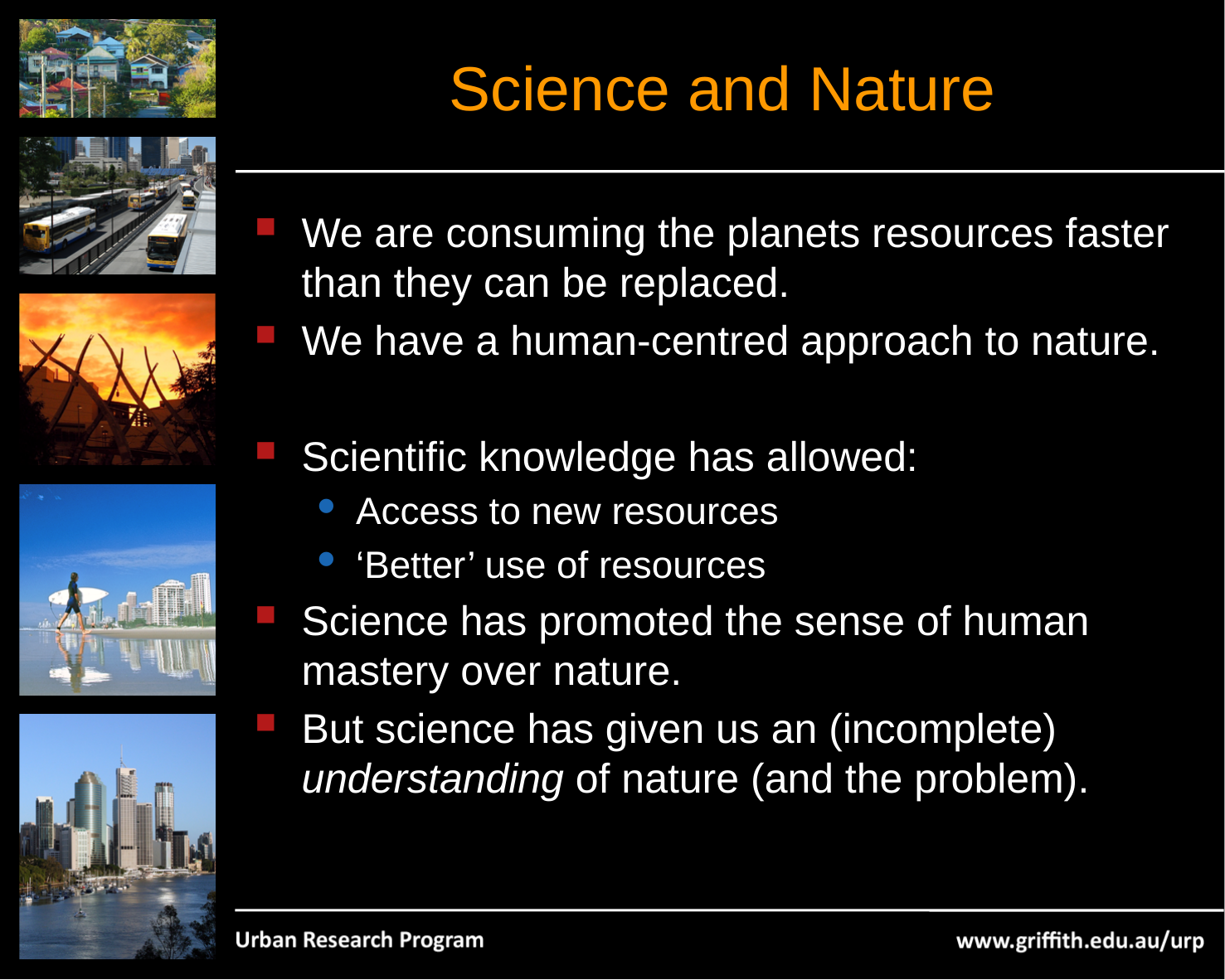

# Science and Nature
We are consuming the planets resources faster than they can be replaced.
We have a human-centred approach to nature.

Scientific knowledge has allowed:
Access to new resources
‘Better’ use of resources
Science has promoted the sense of human mastery over nature.
But science has given us an (incomplete) understanding of nature (and the problem).